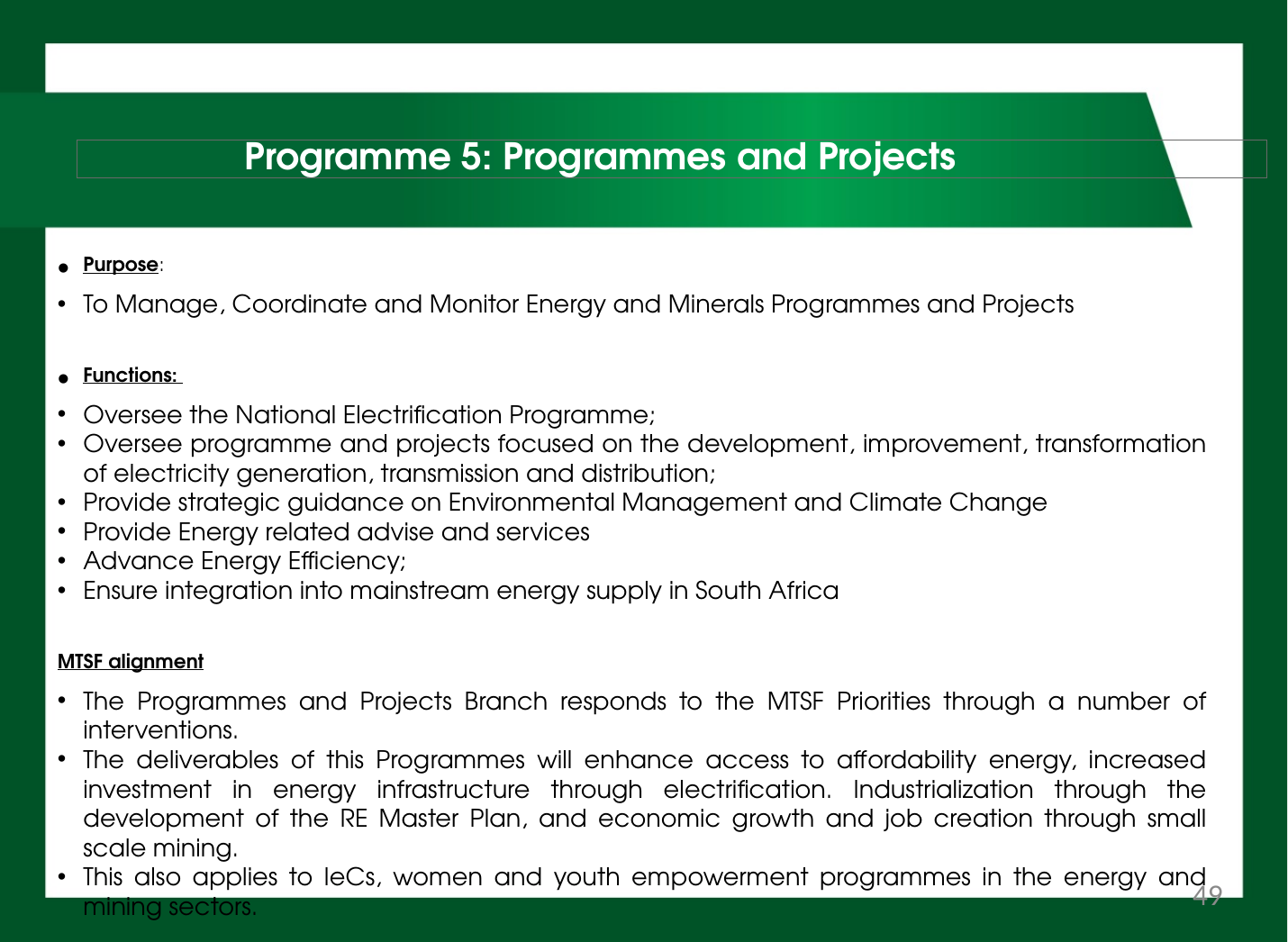

# Programme 5: Programmes and Projects

Purpose:
To Manage, Coordinate and Monitor Energy and Minerals Programmes and Projects

Functions:
Oversee the National Electrification Programme;
Oversee programme and projects focused on the development, improvement, transformation of electricity generation, transmission and distribution;
Provide strategic guidance on Environmental Management and Climate Change
Provide Energy related advise and services
Advance Energy Efficiency;
Ensure integration into mainstream energy supply in South Africa

MTSF alignment
The Programmes and Projects Branch responds to the MTSF Priorities through a number of interventions.
The deliverables of this Programmes will enhance access to affordability energy, increased investment in energy infrastructure through electrification. Industrialization through the development of the RE Master Plan, and economic growth and job creation through small scale mining.
This also applies to IeCs, women and youth empowerment programmes in the energy and mining sectors.
)
49